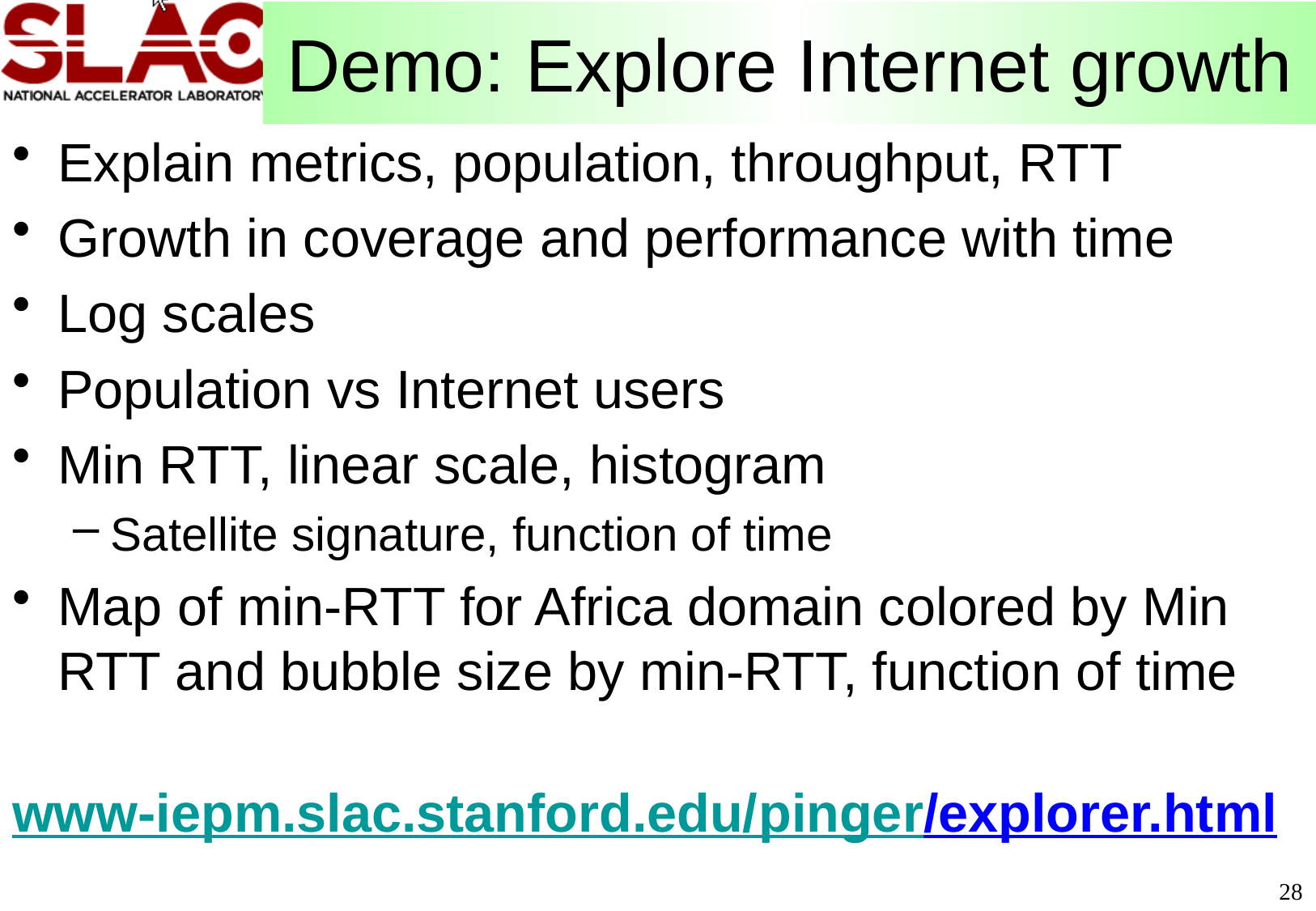

# Demo: Explore Internet growth
Explain metrics, population, throughput, RTT
Growth in coverage and performance with time
Log scales
Population vs Internet users
Min RTT, linear scale, histogram
Satellite signature, function of time
Map of min-RTT for Africa domain colored by Min RTT and bubble size by min-RTT, function of time

www-iepm.slac.stanford.edu/pinger/explorer.html
28